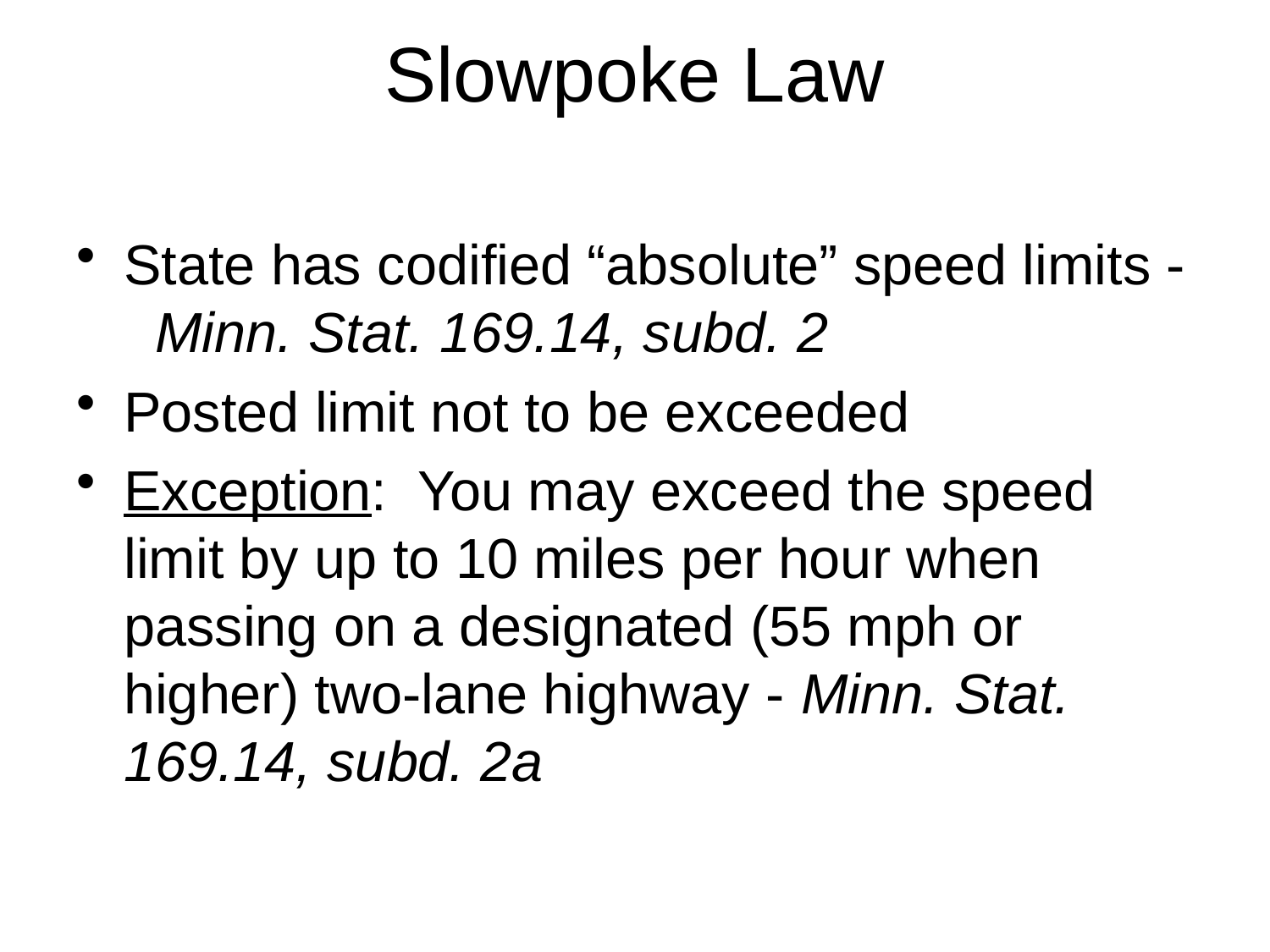

# Slowpoke Law
State has codified “absolute” speed limits -   Minn. Stat. 169.14, subd. 2
Posted limit not to be exceeded
Exception:  You may exceed the speed limit by up to 10 miles per hour when passing on a designated (55 mph or higher) two-lane highway - Minn. Stat. 169.14, subd. 2a